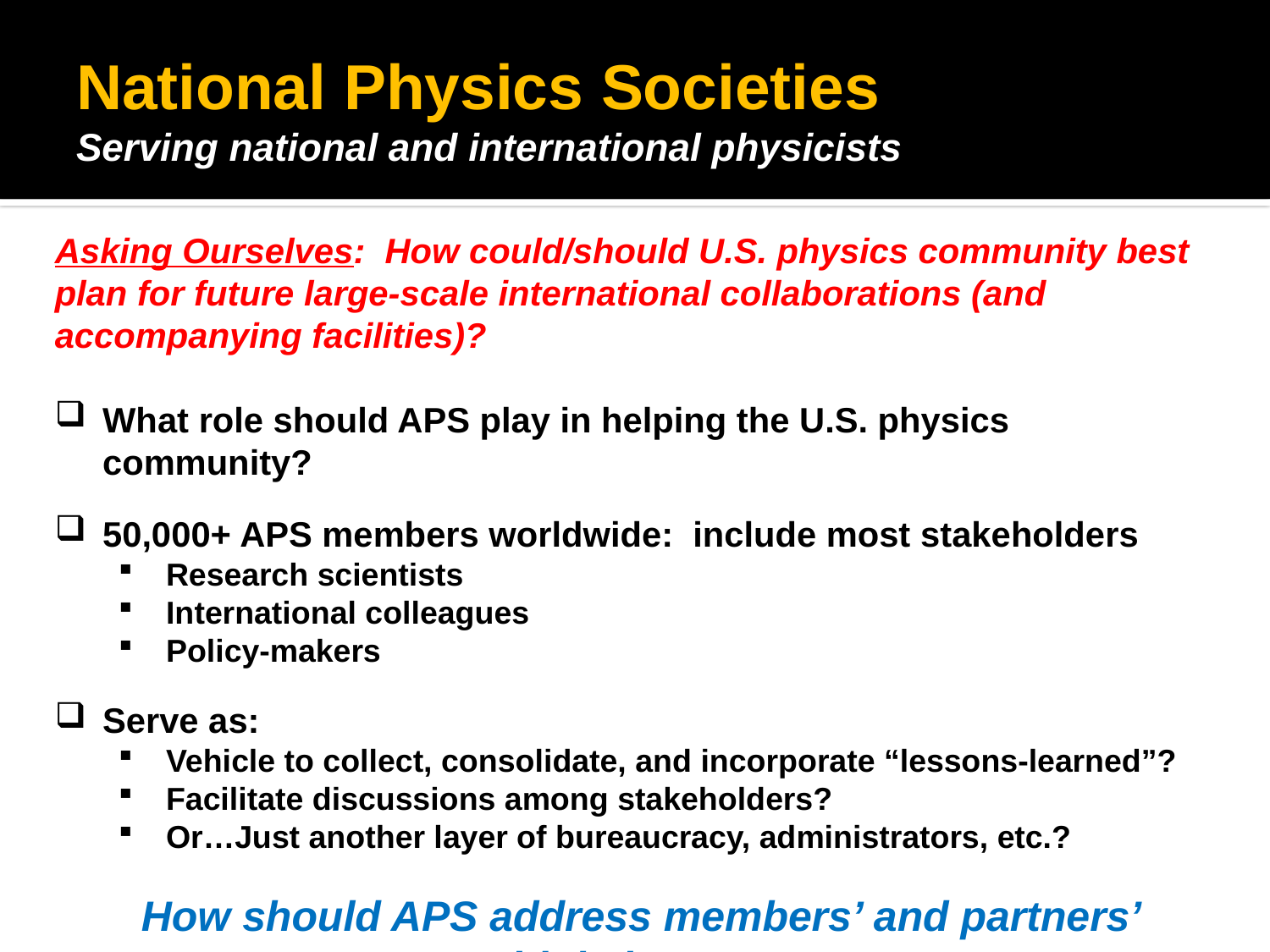

# National Physics Societies Serving national and international physicists

Asking Ourselves:  How could/should U.S. physics community best plan for future large-scale international collaborations (and accompanying facilities)?
What role should APS play in helping the U.S. physics community?

50,000+ APS members worldwide:  include most stakeholders
Research scientists
International colleagues
Policy-makers

Serve as:
Vehicle to collect, consolidate, and incorporate “lessons-learned”?
Facilitate discussions among stakeholders?
Or…Just another layer of bureaucracy, administrators, etc.?

 How should APS address members’ and partners’ multiple interests?